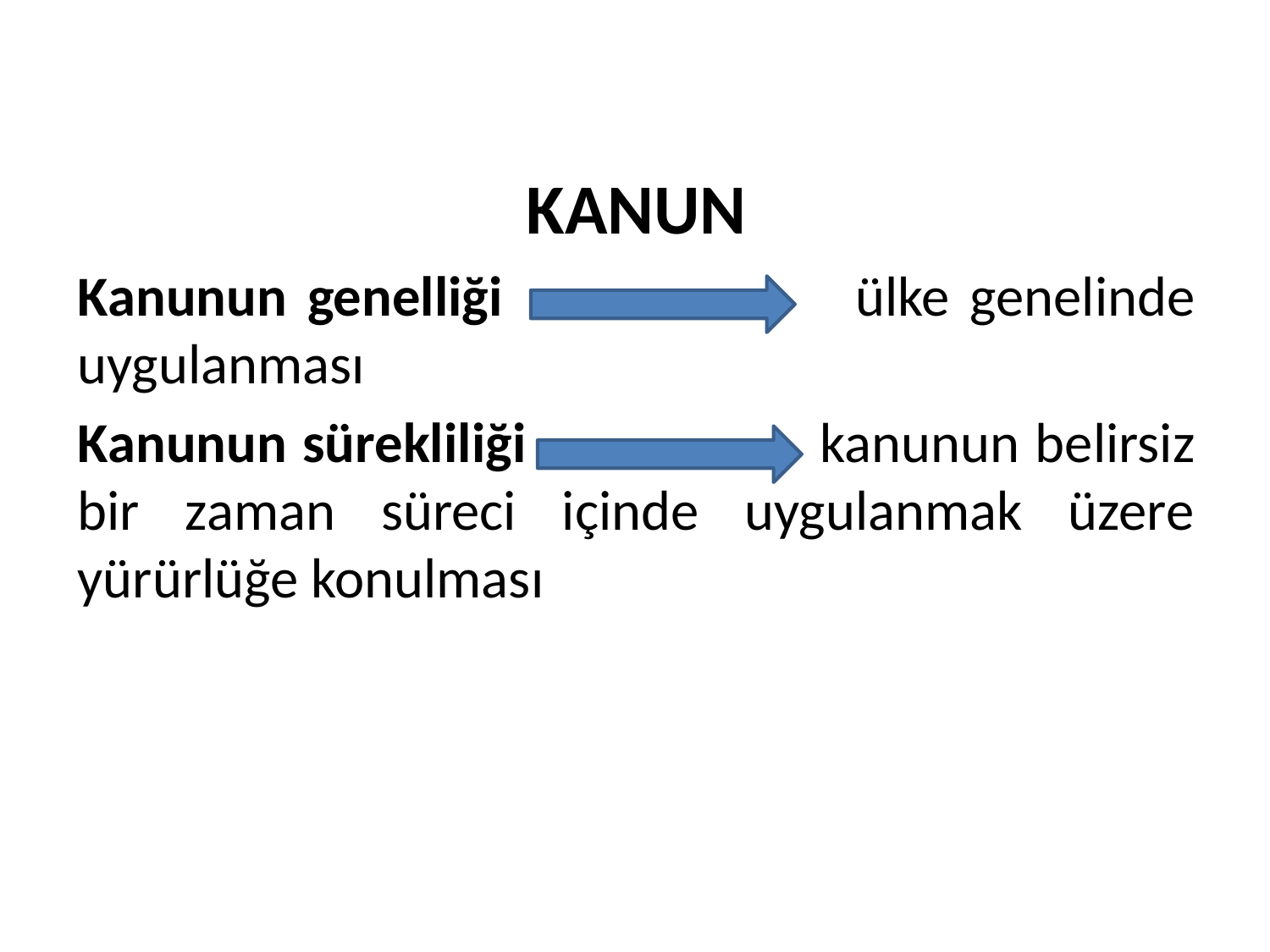

KANUN
Kanunun genelliği 			ülke genelinde uygulanması
Kanunun sürekliliği                   kanunun belirsiz bir zaman süreci içinde uygulanmak üzere yürürlüğe konulması